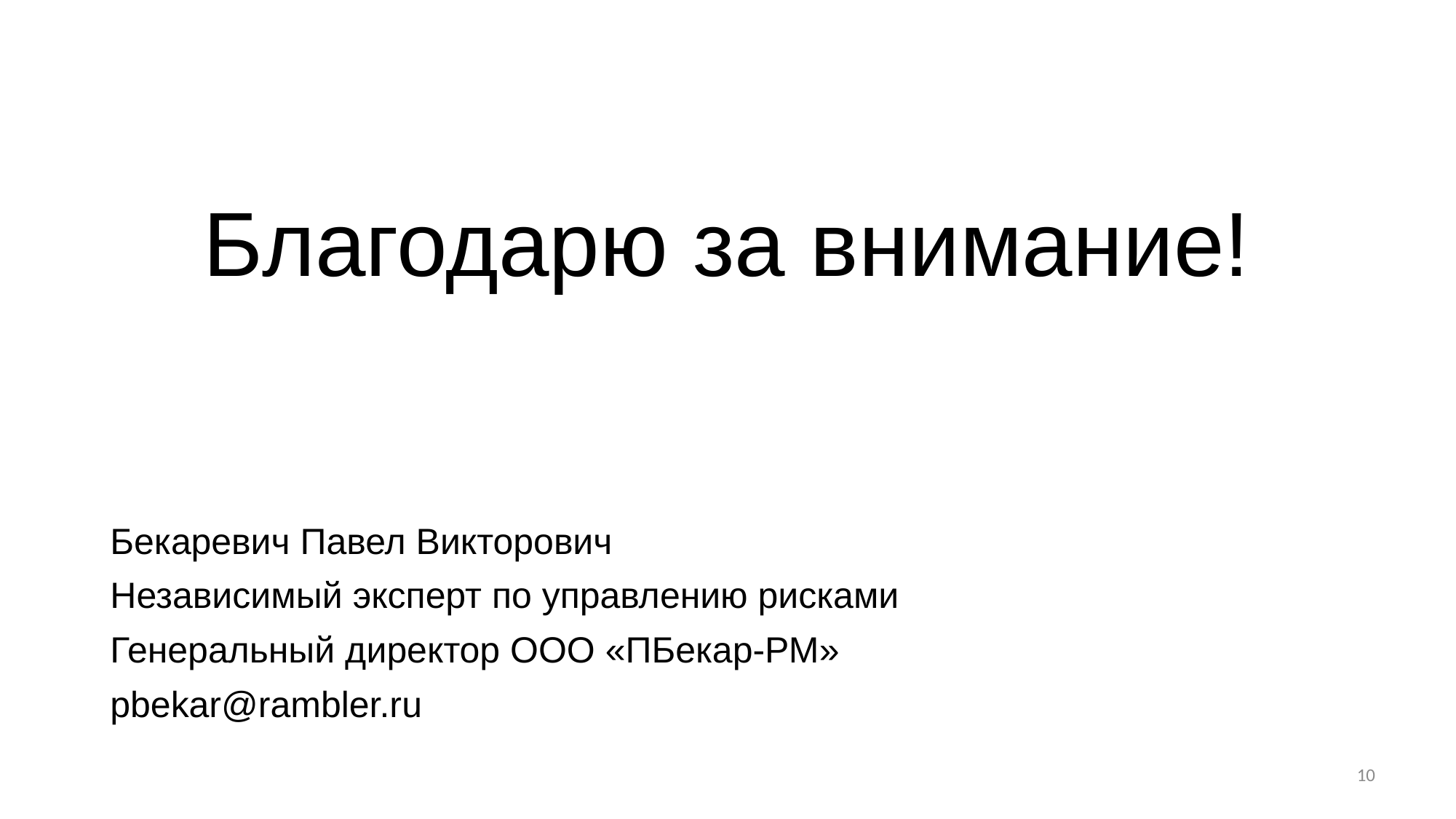

# Благодарю за внимание!
Бекаревич Павел Викторович
Независимый эксперт по управлению рисками
Генеральный директор ООО «ПБекар-РМ»
pbekar@rambler.ru
10